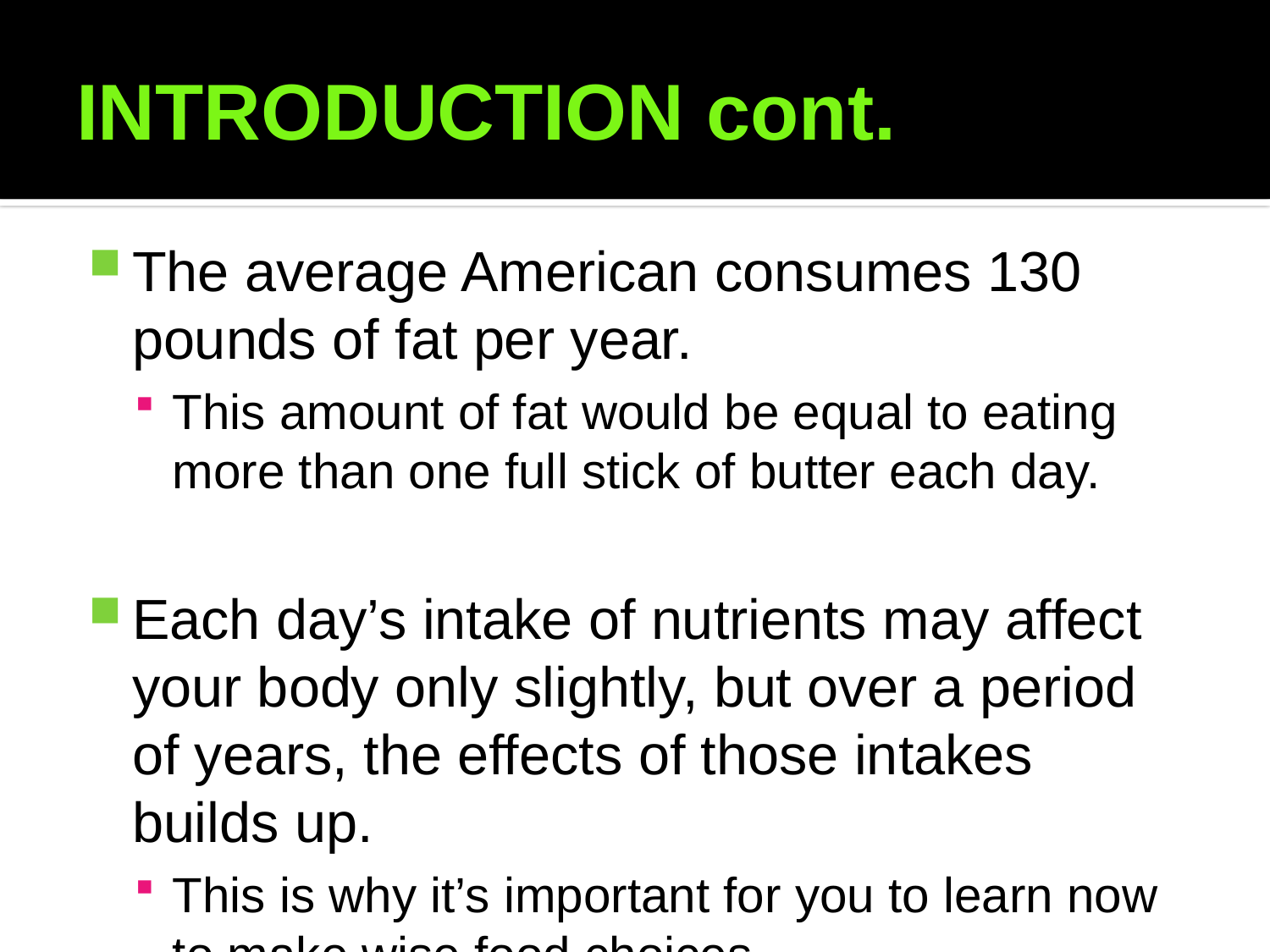

# INTRODUCTION cont.
The average American consumes 130 pounds of fat per year.
This amount of fat would be equal to eating more than one full stick of butter each day.

Each day’s intake of nutrients may affect your body only slightly, but over a period of years, the effects of those intakes builds up.
This is why it’s important for you to learn now to make wise food choices.